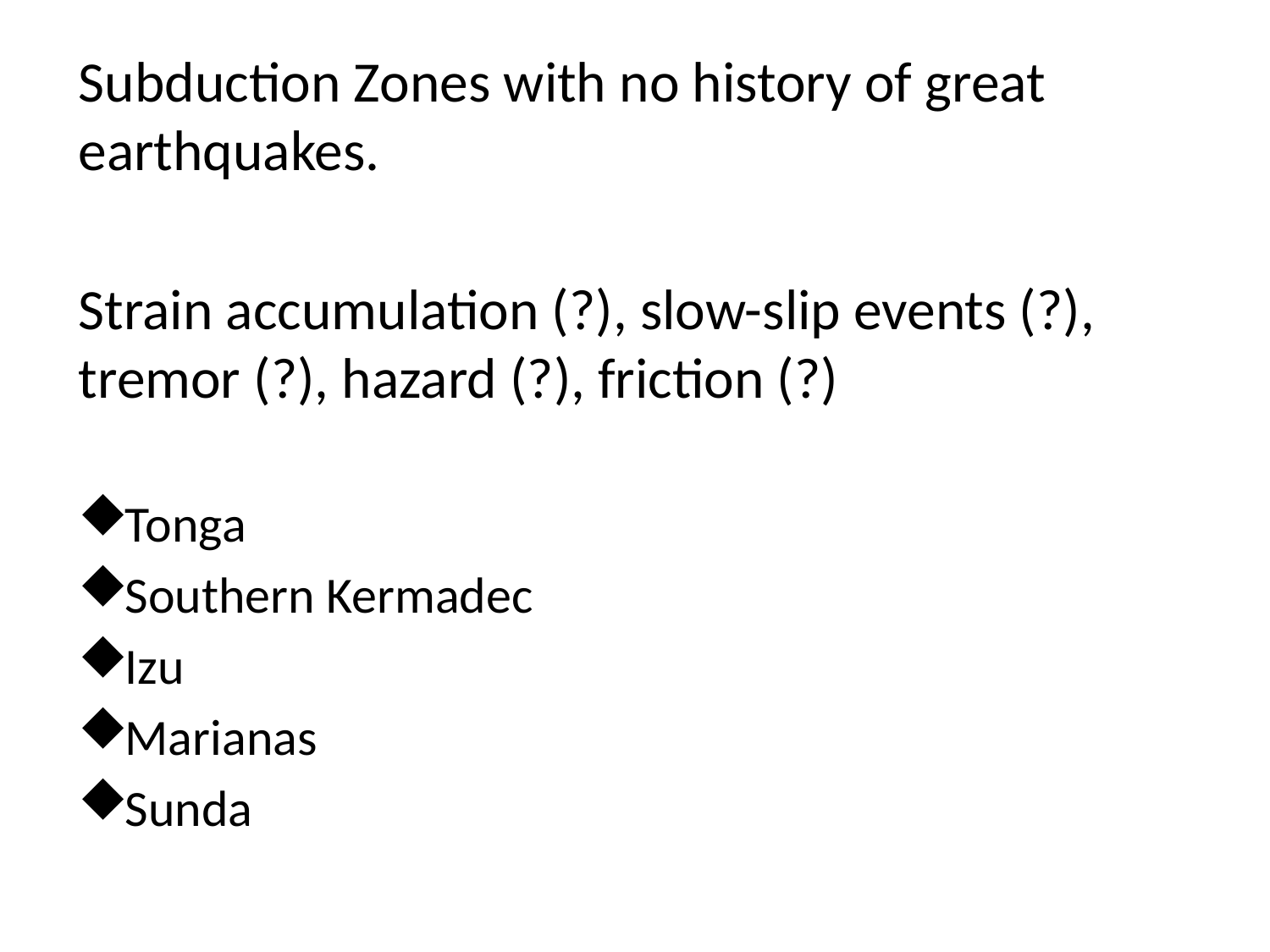

# Subduction Zones with no history of great earthquakes.

Strain accumulation (?), slow-slip events (?), tremor (?), hazard (?), friction (?)

Tonga
Southern Kermadec
Izu
Marianas
Sunda